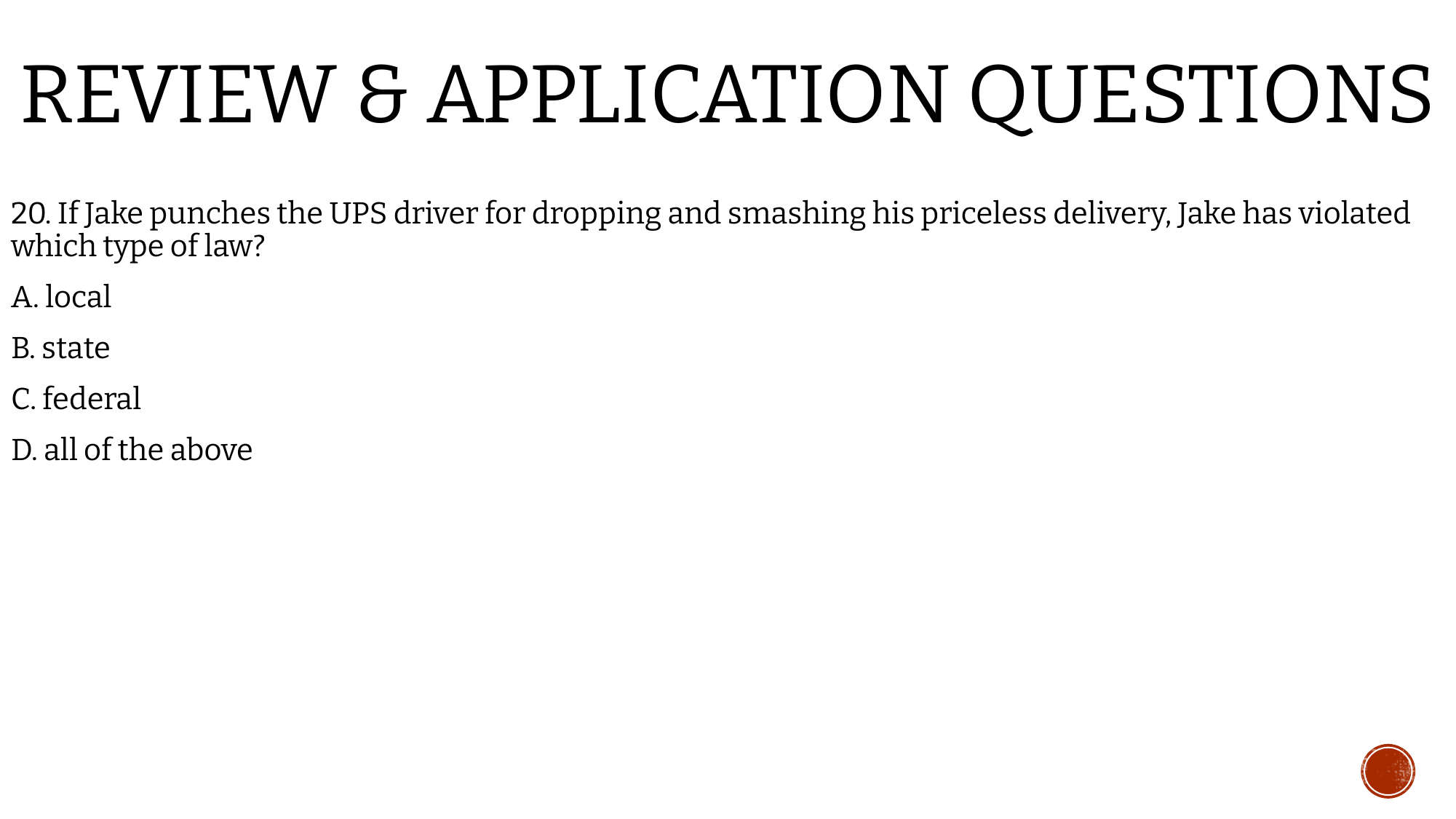

# Review & Application Questions
20. If Jake punches the UPS driver for dropping and smashing his priceless delivery, Jake has violated which type of law?
A. local
B. state
C. federal
D. all of the above